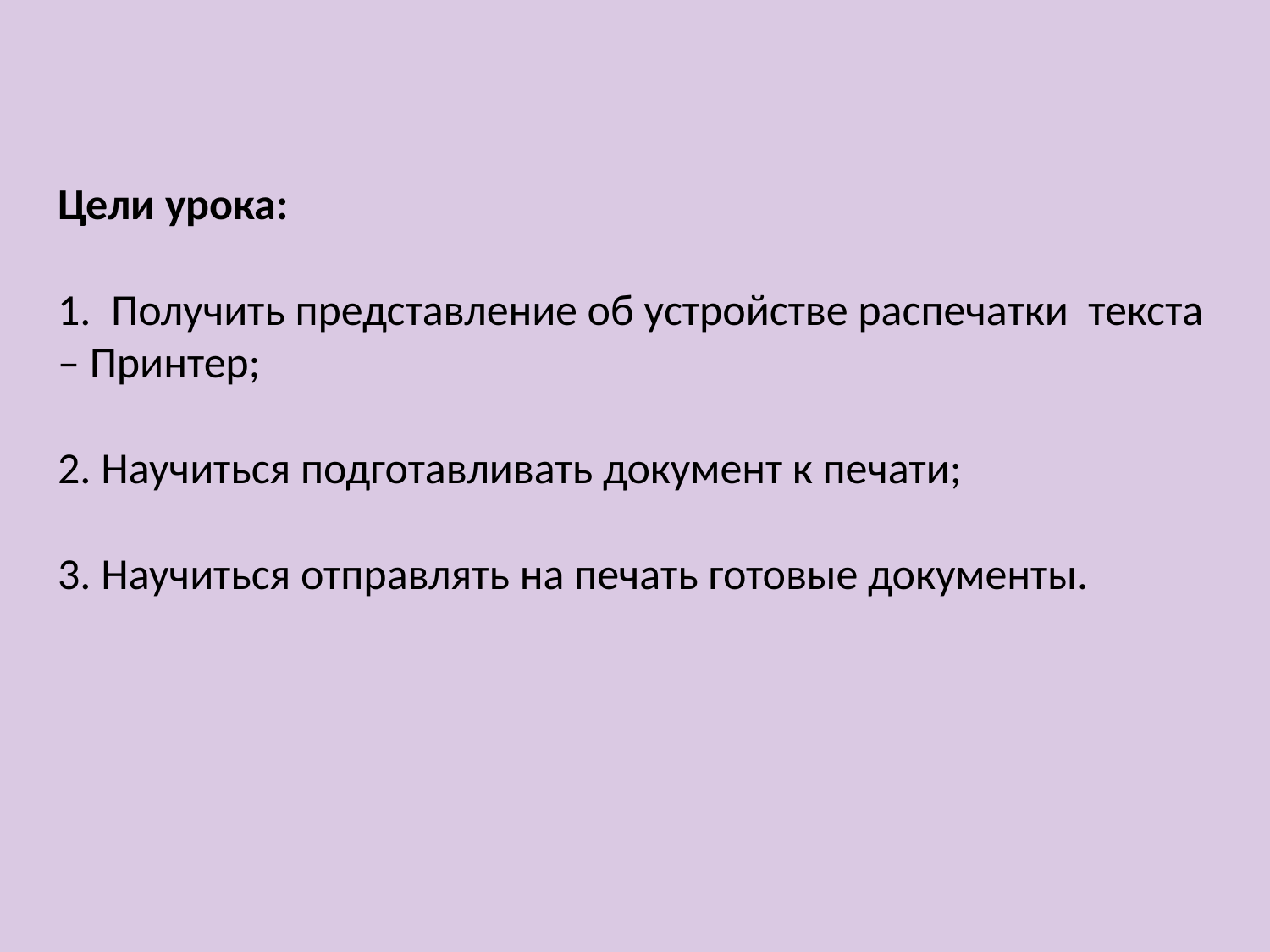

# Цели урока: 1.  Получить представление об устройстве распечатки  текста – Принтер; 2. Научиться подготавливать документ к печати; 3. Научиться отправлять на печать готовые документы.